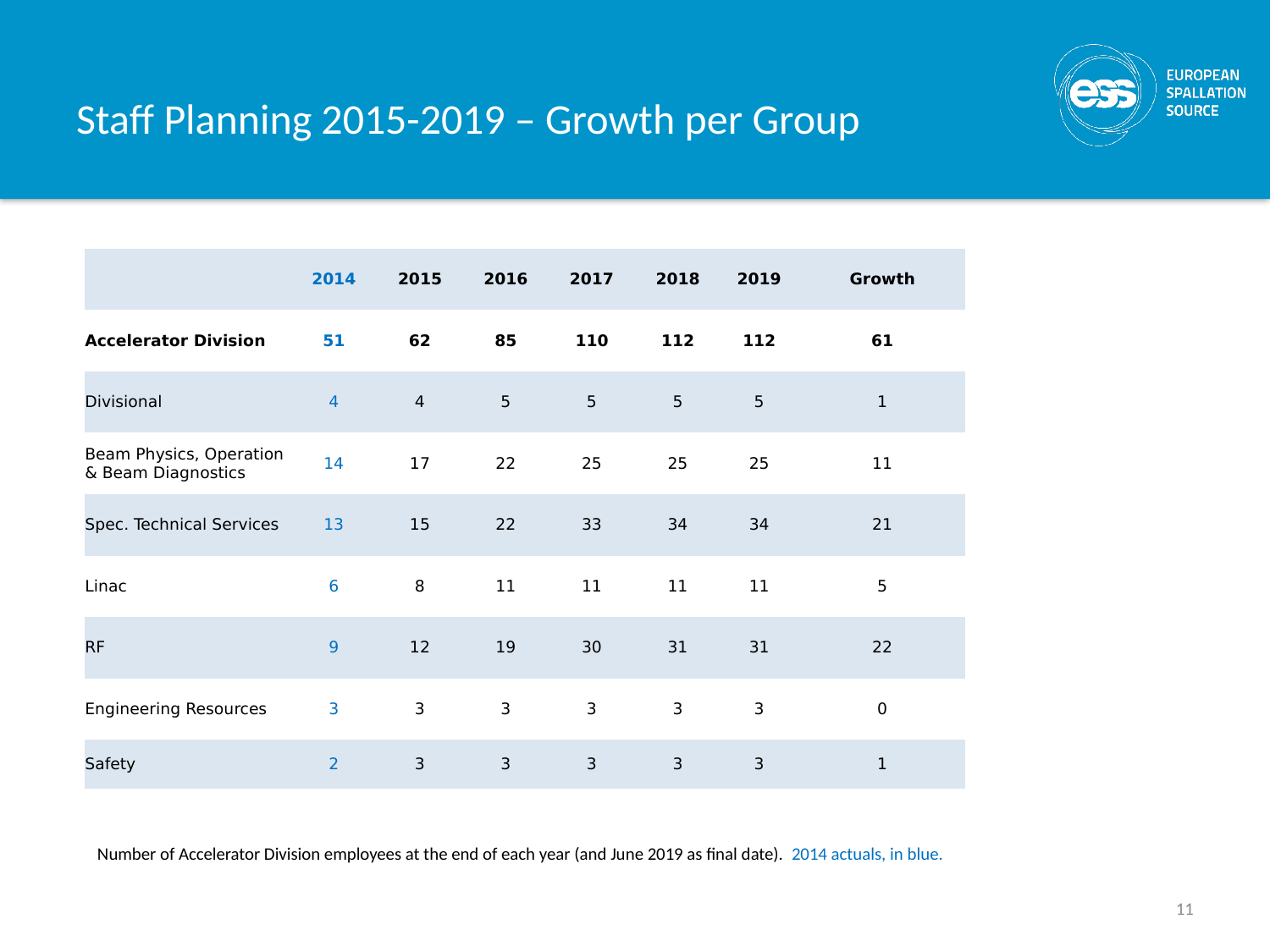

# Staff Planning 2015-2019 – Growth per Group
|  | 2014 | 2015 | 2016 | 2017 | 2018 | 2019 | Growth |
| --- | --- | --- | --- | --- | --- | --- | --- |
| Accelerator Division | 51 | 62 | 85 | 110 | 112 | 112 | 61 |
| Divisional | 4 | 4 | 5 | 5 | 5 | 5 | 1 |
| Beam Physics, Operation & Beam Diagnostics | 14 | 17 | 22 | 25 | 25 | 25 | 11 |
| Spec. Technical Services | 13 | 15 | 22 | 33 | 34 | 34 | 21 |
| Linac | 6 | 8 | 11 | 11 | 11 | 11 | 5 |
| RF | 9 | 12 | 19 | 30 | 31 | 31 | 22 |
| Engineering Resources | 3 | 3 | 3 | 3 | 3 | 3 | 0 |
| Safety | 2 | 3 | 3 | 3 | 3 | 3 | 1 |
Number of Accelerator Division employees at the end of each year (and June 2019 as final date).  2014 actuals, in blue.
11